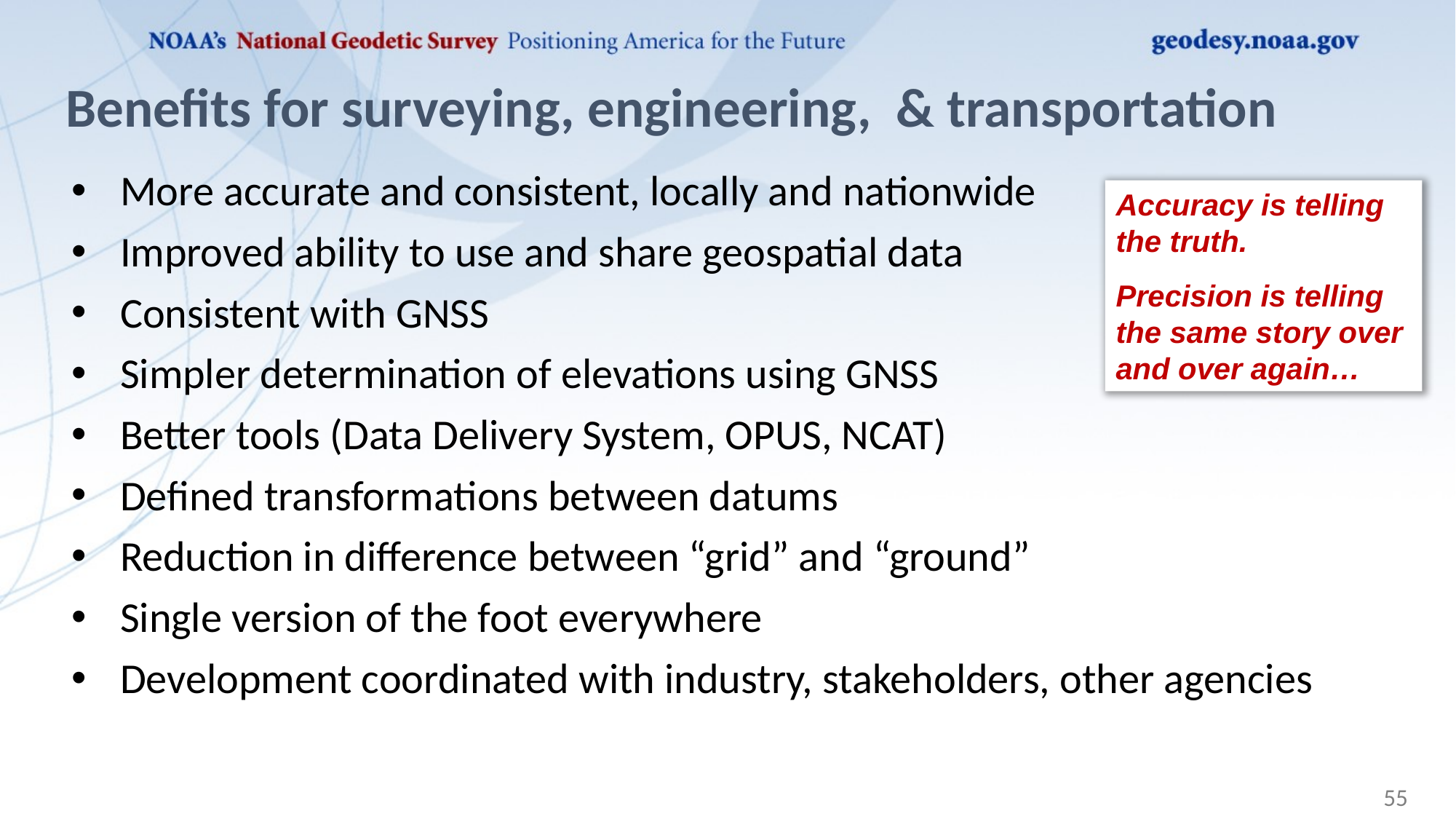

# Benefits for surveying, engineering,  & transportation
More accurate and consistent, locally and nationwide
Improved ability to use and share geospatial data
Consistent with GNSS
Simpler determination of elevations using GNSS
Better tools (Data Delivery System, OPUS, NCAT)
Defined transformations between datums
Reduction in difference between “grid” and “ground”
Single version of the foot everywhere
Development coordinated with industry, stakeholders, other agencies

Accuracy is telling the truth.
Precision is telling the same story over and over again…
55